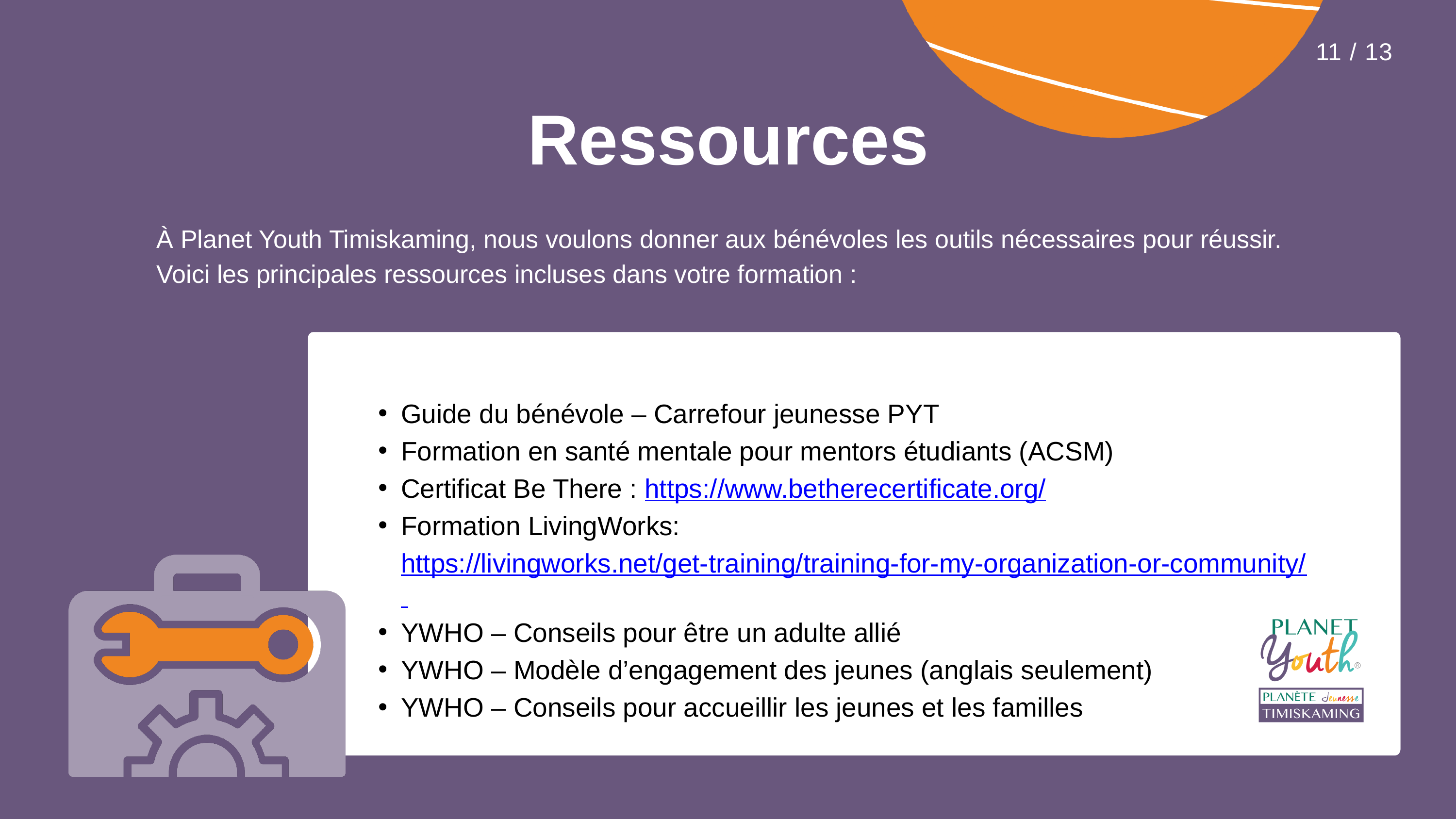

11 / 13
Ressources
À Planet Youth Timiskaming, nous voulons donner aux bénévoles les outils nécessaires pour réussir. Voici les principales ressources incluses dans votre formation :

Guide du bénévole – Carrefour jeunesse PYT
Formation en santé mentale pour mentors étudiants (ACSM)
Certificat Be There : https://www.betherecertificate.org/
Formation LivingWorks: https://livingworks.net/get-training/training-for-my-organization-or-community/
YWHO – Conseils pour être un adulte allié
YWHO – Modèle d’engagement des jeunes (anglais seulement)
YWHO – Conseils pour accueillir les jeunes et les familles